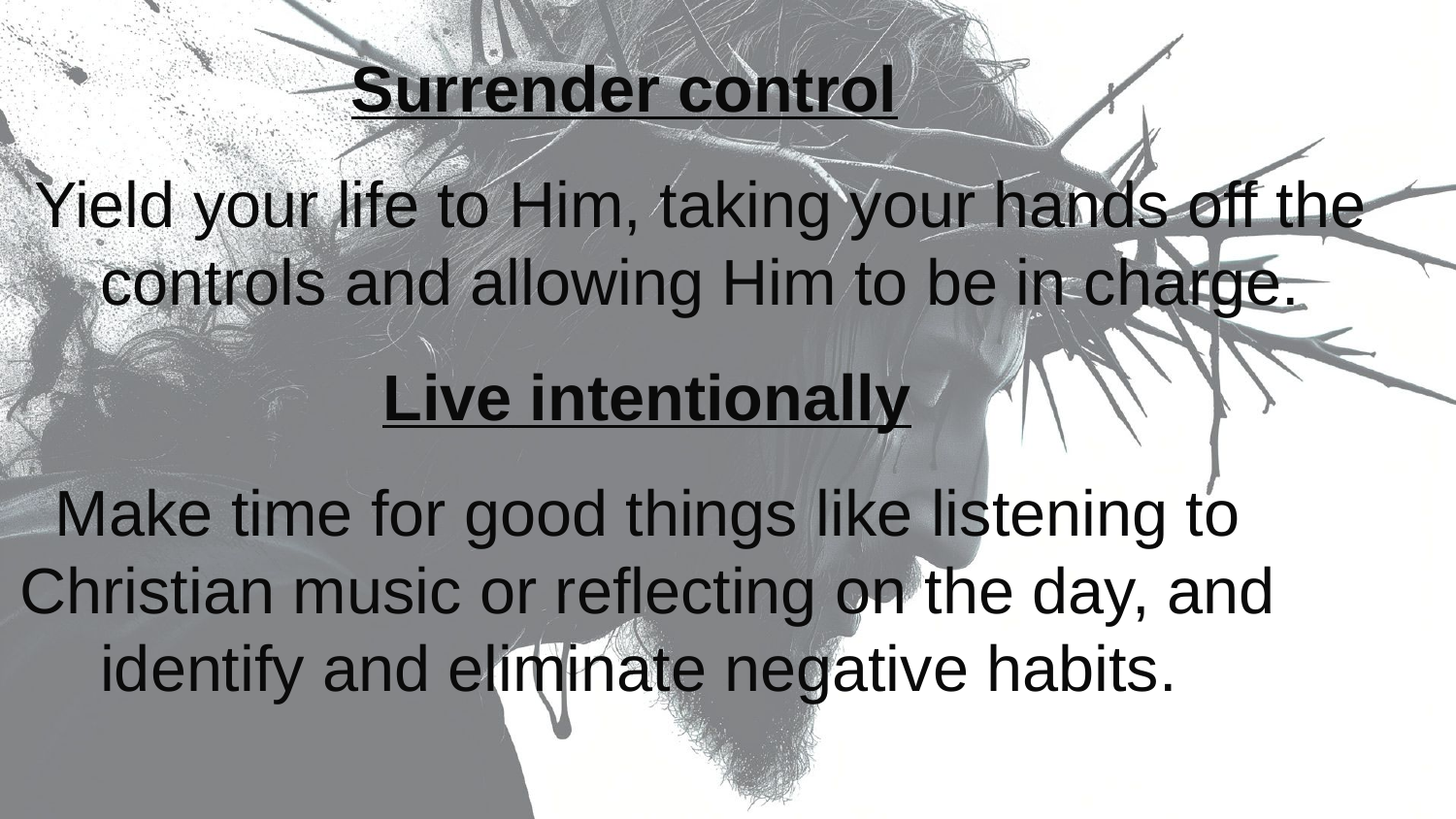

Surrender control
Yield your life to Him, taking your hands off the controls and allowing Him to be in charge.
Live intentionally
Make time for good things like listening to Christian music or reflecting on the day, and identify and eliminate negative habits.